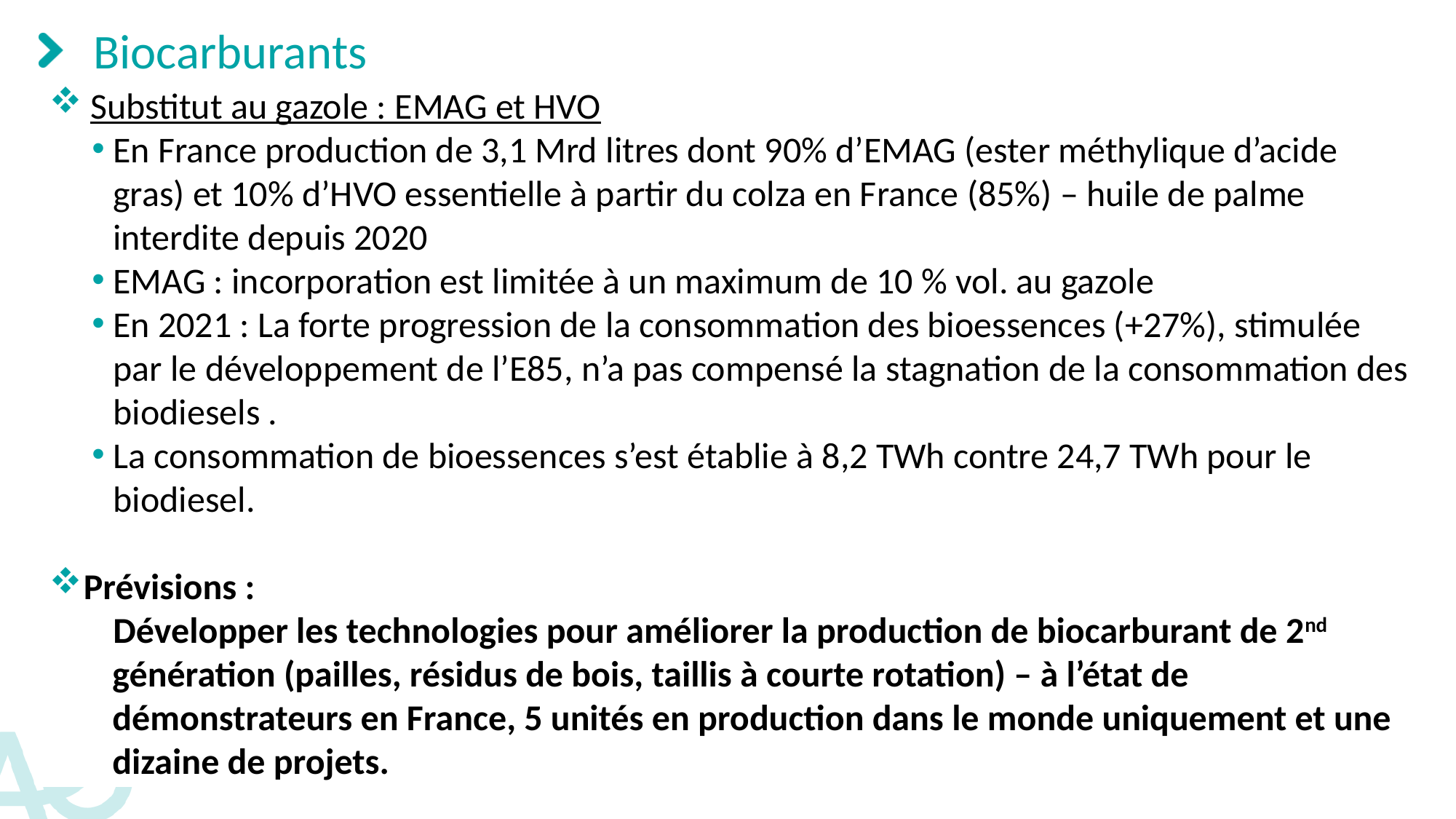

# Biocarburants
Substitut au gazole : EMAG et HVO
En France production de 3,1 Mrd litres dont 90% d’EMAG (ester méthylique d’acide gras) et 10% d’HVO essentielle à partir du colza en France (85%) – huile de palme interdite depuis 2020
EMAG : incorporation est limitée à un maximum de 10 % vol. au gazole
En 2021 : La forte progression de la consommation des bioessences (+27%), stimulée par le développement de l’E85, n’a pas compensé la stagnation de la consommation des biodiesels .
La consommation de bioessences s’est établie à 8,2 TWh contre 24,7 TWh pour le biodiesel.

Prévisions :
Développer les technologies pour améliorer la production de biocarburant de 2nd génération (pailles, résidus de bois, taillis à courte rotation) – à l’état de démonstrateurs en France, 5 unités en production dans le monde uniquement et une dizaine de projets.